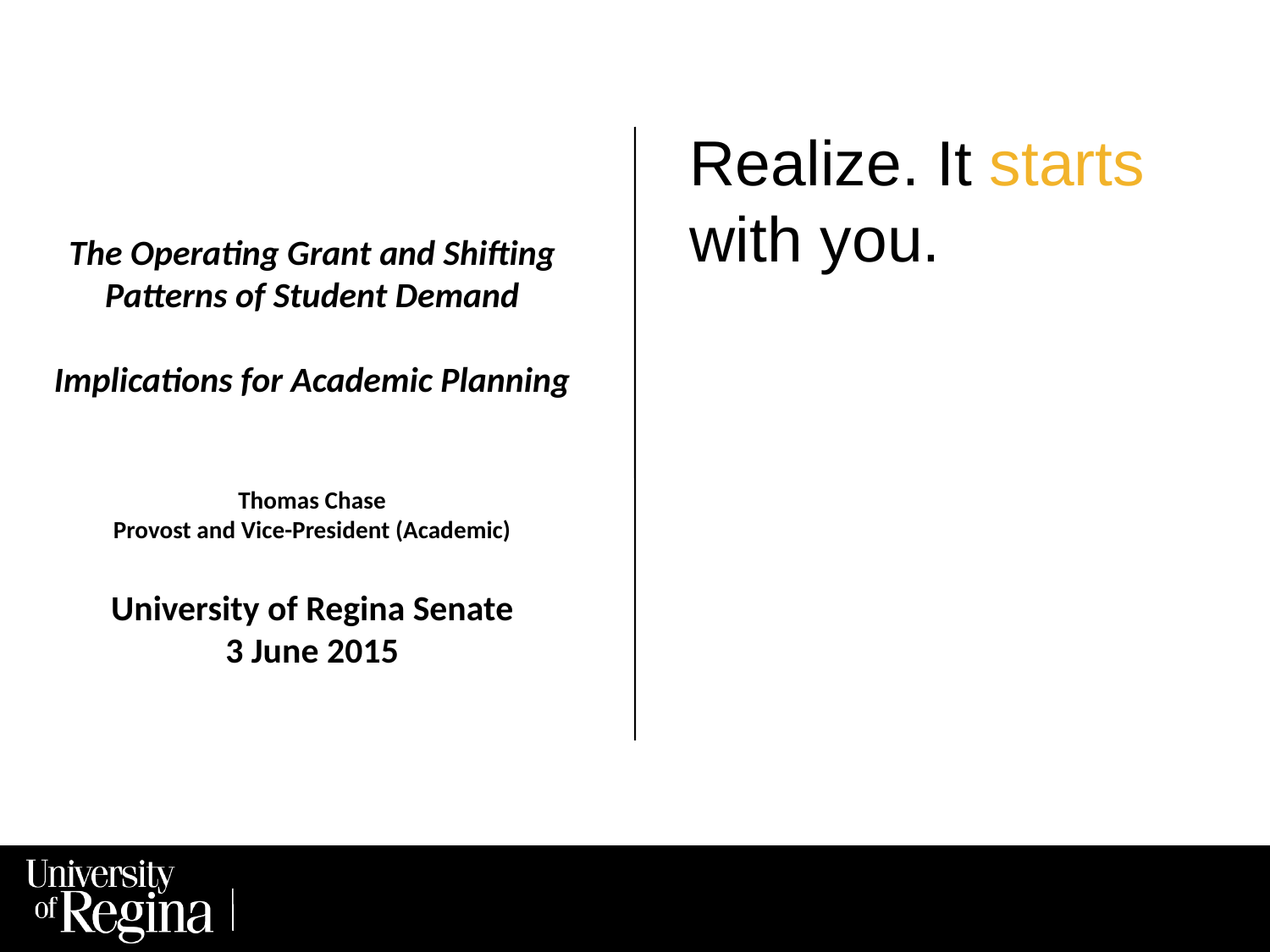

# The Operating Grant and Shifting Patterns of Student Demand Implications for Academic Planning Thomas Chase Provost and Vice-President (Academic) University of Regina Senate 3 June 2015